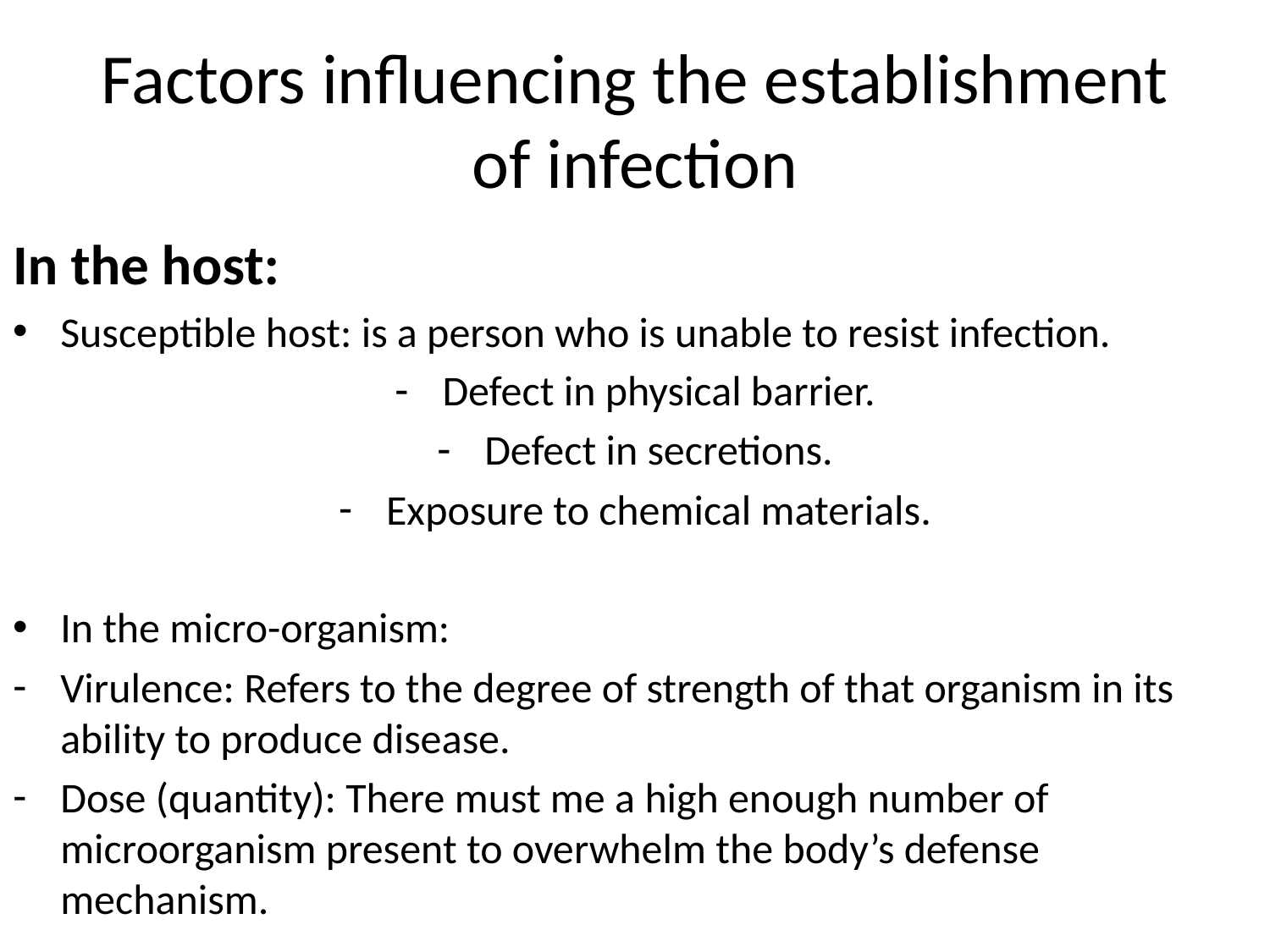

# Factors influencing the establishment of infection
In the host:
Susceptible host: is a person who is unable to resist infection.
Defect in physical barrier.
Defect in secretions.
Exposure to chemical materials.

In the micro-organism:
Virulence: Refers to the degree of strength of that organism in its ability to produce disease.
Dose (quantity): There must me a high enough number of microorganism present to overwhelm the body’s defense mechanism.